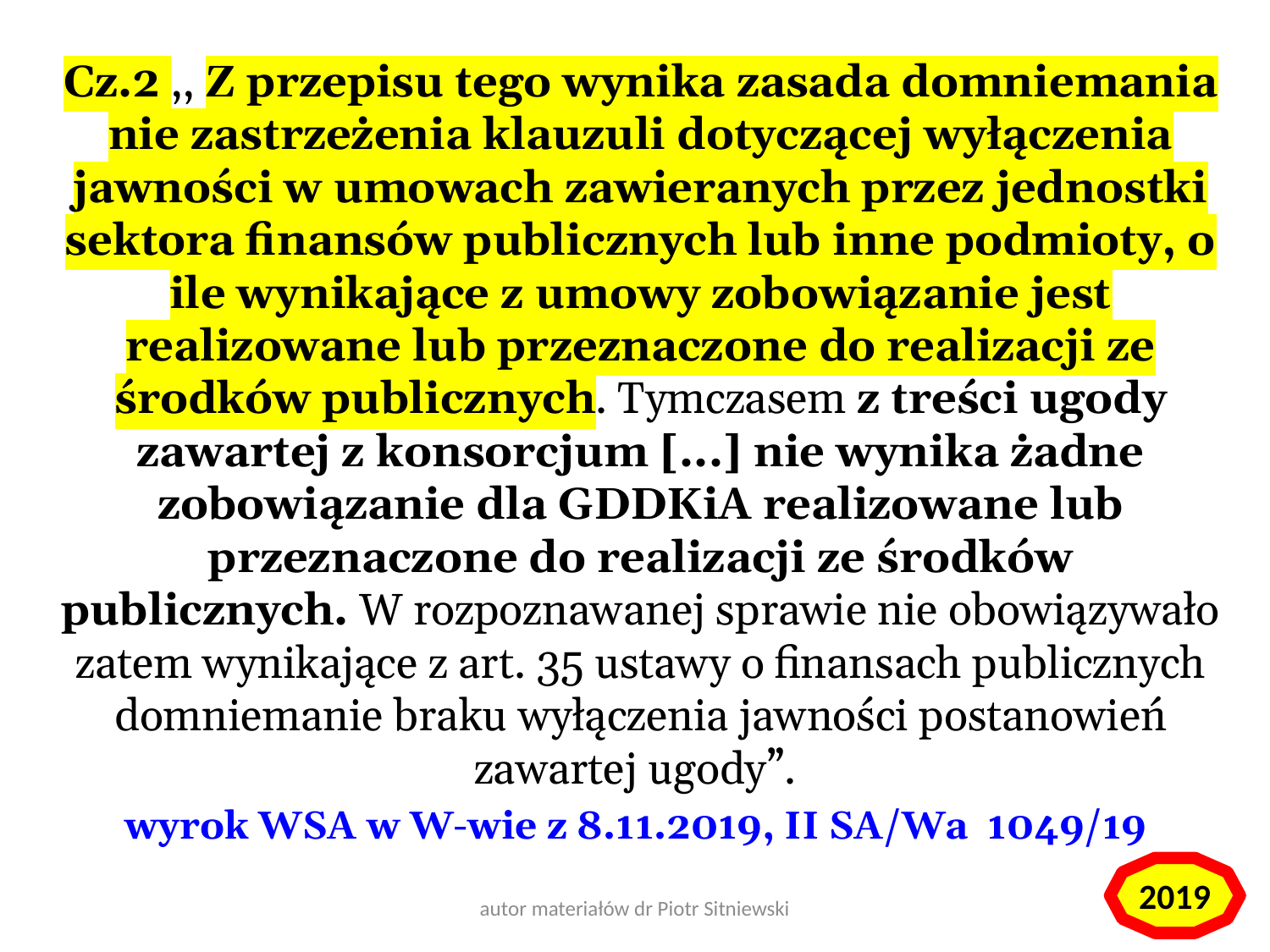

Cz.2 ,, Z przepisu tego wynika zasada domniemania nie zastrzeżenia klauzuli dotyczącej wyłączenia jawności w umowach zawieranych przez jednostki sektora finansów publicznych lub inne podmioty, o ile wynikające z umowy zobowiązanie jest realizowane lub przeznaczone do realizacji ze środków publicznych. Tymczasem z treści ugody zawartej z konsorcjum [...] nie wynika żadne zobowiązanie dla GDDKiA realizowane lub przeznaczone do realizacji ze środków publicznych. W rozpoznawanej sprawie nie obowiązywało zatem wynikające z art. 35 ustawy o finansach publicznych domniemanie braku wyłączenia jawności postanowień zawartej ugody”.
wyrok WSA w W-wie z 8.11.2019, II SA/Wa  1049/19

2019
autor materiałów dr Piotr Sitniewski